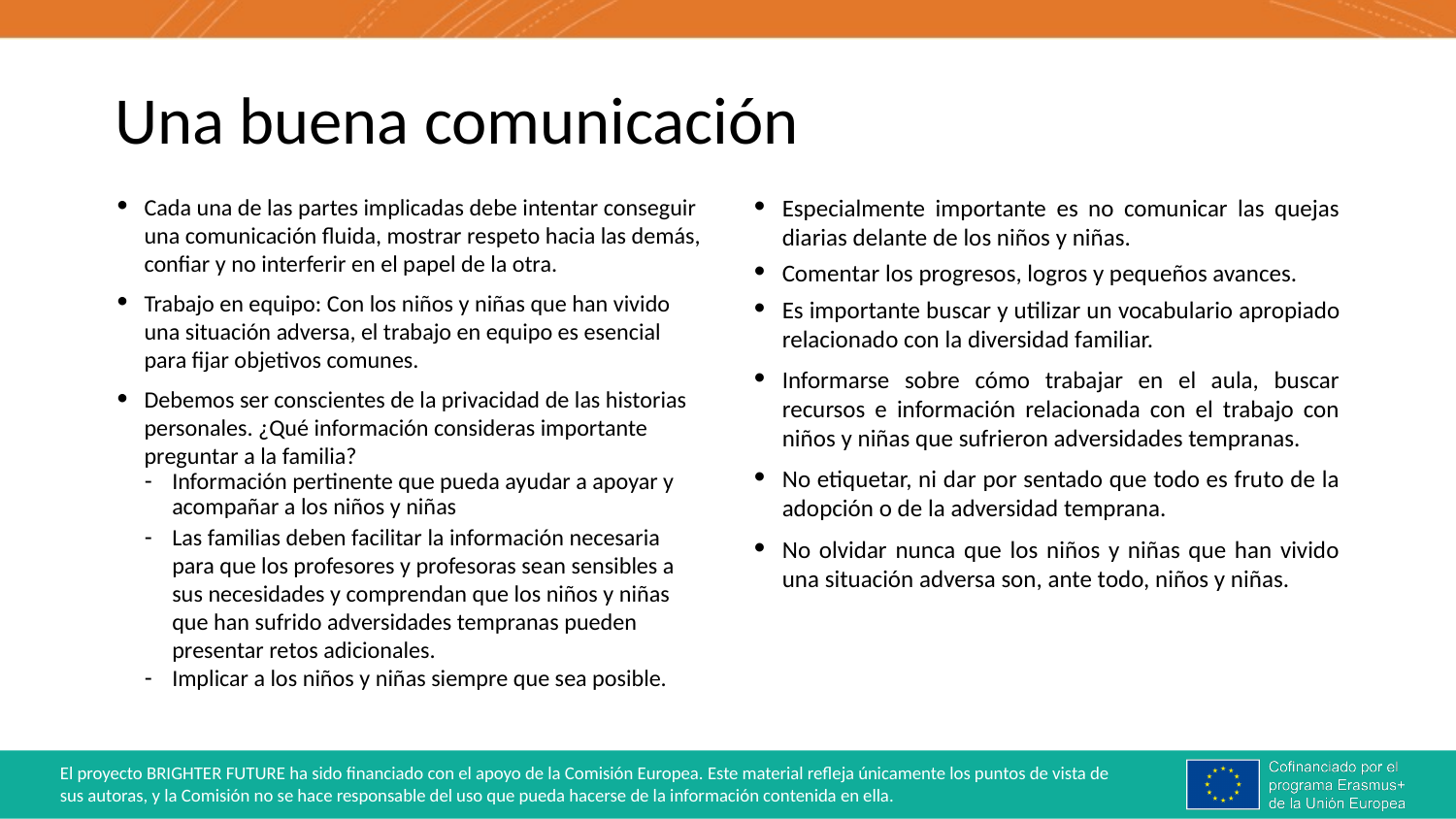

# Una buena comunicación
Cada una de las partes implicadas debe intentar conseguir una comunicación fluida, mostrar respeto hacia las demás, confiar y no interferir en el papel de la otra.
Trabajo en equipo: Con los niños y niñas que han vivido una situación adversa, el trabajo en equipo es esencial para fijar objetivos comunes.
Debemos ser conscientes de la privacidad de las historias personales. ¿Qué información consideras importante preguntar a la familia?
Información pertinente que pueda ayudar a apoyar y acompañar a los niños y niñas
Las familias deben facilitar la información necesaria para que los profesores y profesoras sean sensibles a sus necesidades y comprendan que los niños y niñas que han sufrido adversidades tempranas pueden presentar retos adicionales.
Implicar a los niños y niñas siempre que sea posible.

Especialmente importante es no comunicar las quejas diarias delante de los niños y niñas.
Comentar los progresos, logros y pequeños avances.
Es importante buscar y utilizar un vocabulario apropiado relacionado con la diversidad familiar.
Informarse sobre cómo trabajar en el aula, buscar recursos e información relacionada con el trabajo con niños y niñas que sufrieron adversidades tempranas.
No etiquetar, ni dar por sentado que todo es fruto de la adopción o de la adversidad temprana.
No olvidar nunca que los niños y niñas que han vivido una situación adversa son, ante todo, niños y niñas.